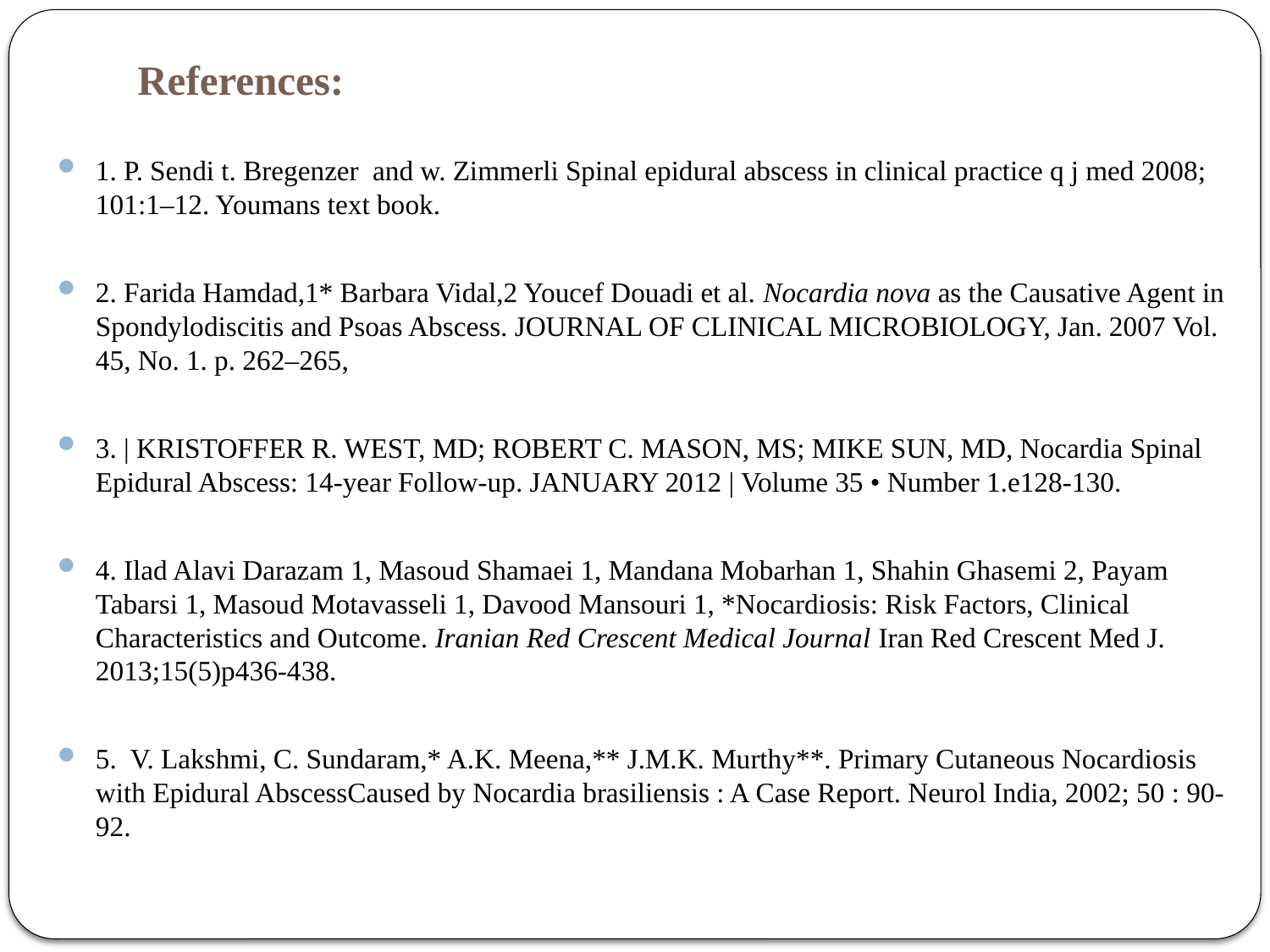

# References:
1. P. Sendi t. Bregenzer  and w. Zimmerli Spinal epidural abscess in clinical practice q j med 2008; 101:1–12. Youmans text book.

2. Farida Hamdad,1* Barbara Vidal,2 Youcef Douadi et al. Nocardia nova as the Causative Agent in Spondylodiscitis and Psoas Abscess. JOURNAL OF CLINICAL MICROBIOLOGY, Jan. 2007 Vol. 45, No. 1. p. 262–265,

3. | KRISTOFFER R. WEST, MD; ROBERT C. MASON, MS; MIKE SUN, MD, Nocardia Spinal Epidural Abscess: 14-year Follow-up. JANUARY 2012 | Volume 35 • Number 1.e128-130.

4. Ilad Alavi Darazam 1, Masoud Shamaei 1, Mandana Mobarhan 1, Shahin Ghasemi 2, Payam Tabarsi 1, Masoud Motavasseli 1, Davood Mansouri 1, *Nocardiosis: Risk Factors, Clinical Characteristics and Outcome. Iranian Red Crescent Medical Journal Iran Red Crescent Med J. 2013;15(5)p436-438.

5.  V. Lakshmi, C. Sundaram,* A.K. Meena,** J.M.K. Murthy**. Primary Cutaneous Nocardiosis with Epidural AbscessCaused by Nocardia brasiliensis : A Case Report. Neurol India, 2002; 50 : 90-92.